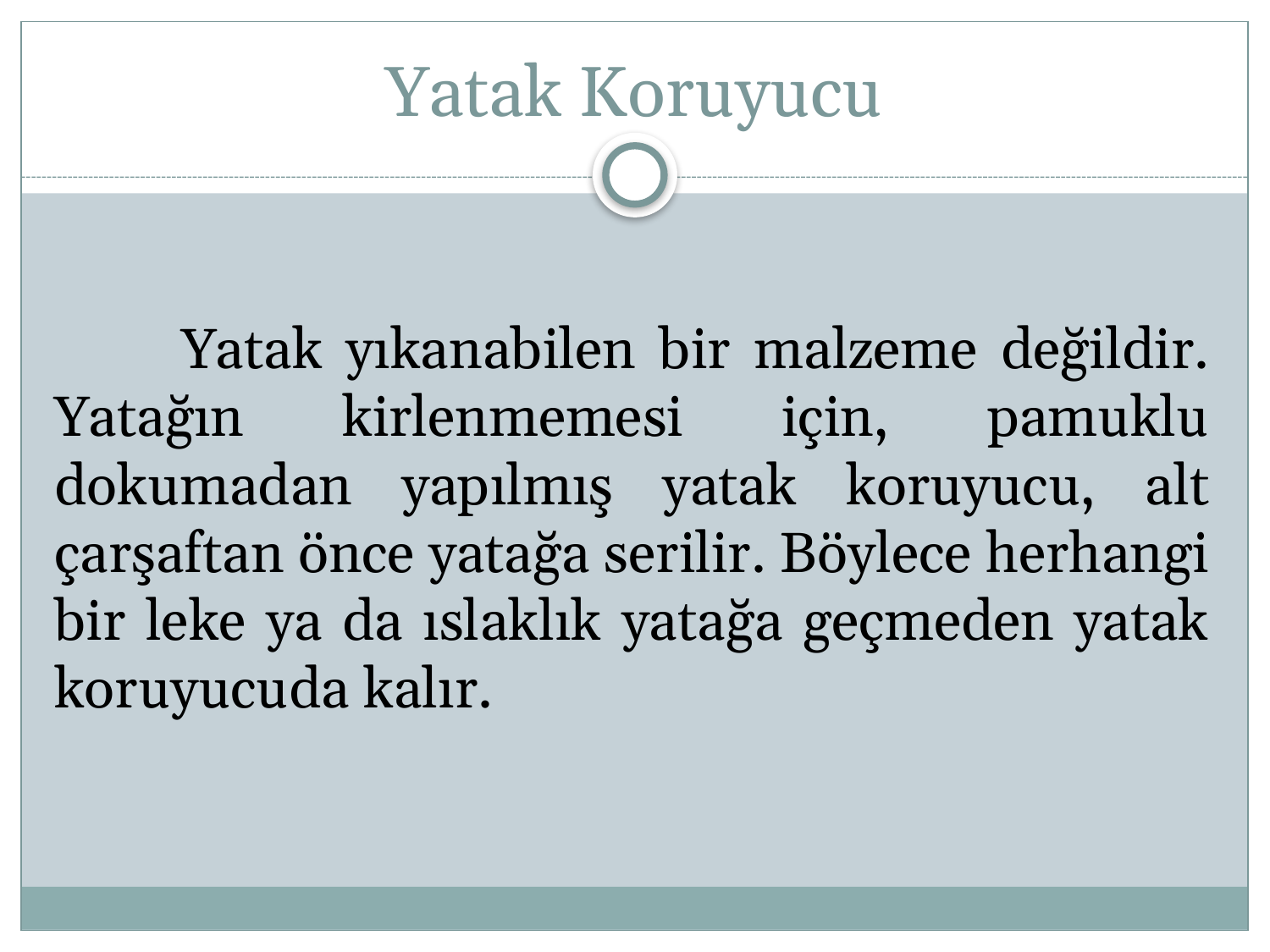

# Yatak Koruyucu
	Yatak yıkanabilen bir malzeme değildir. Yatağın kirlenmemesi için, pamuklu dokumadan yapılmış yatak koruyucu, alt çarşaftan önce yatağa serilir. Böylece herhangi bir leke ya da ıslaklık yatağa geçmeden yatak koruyucuda kalır.